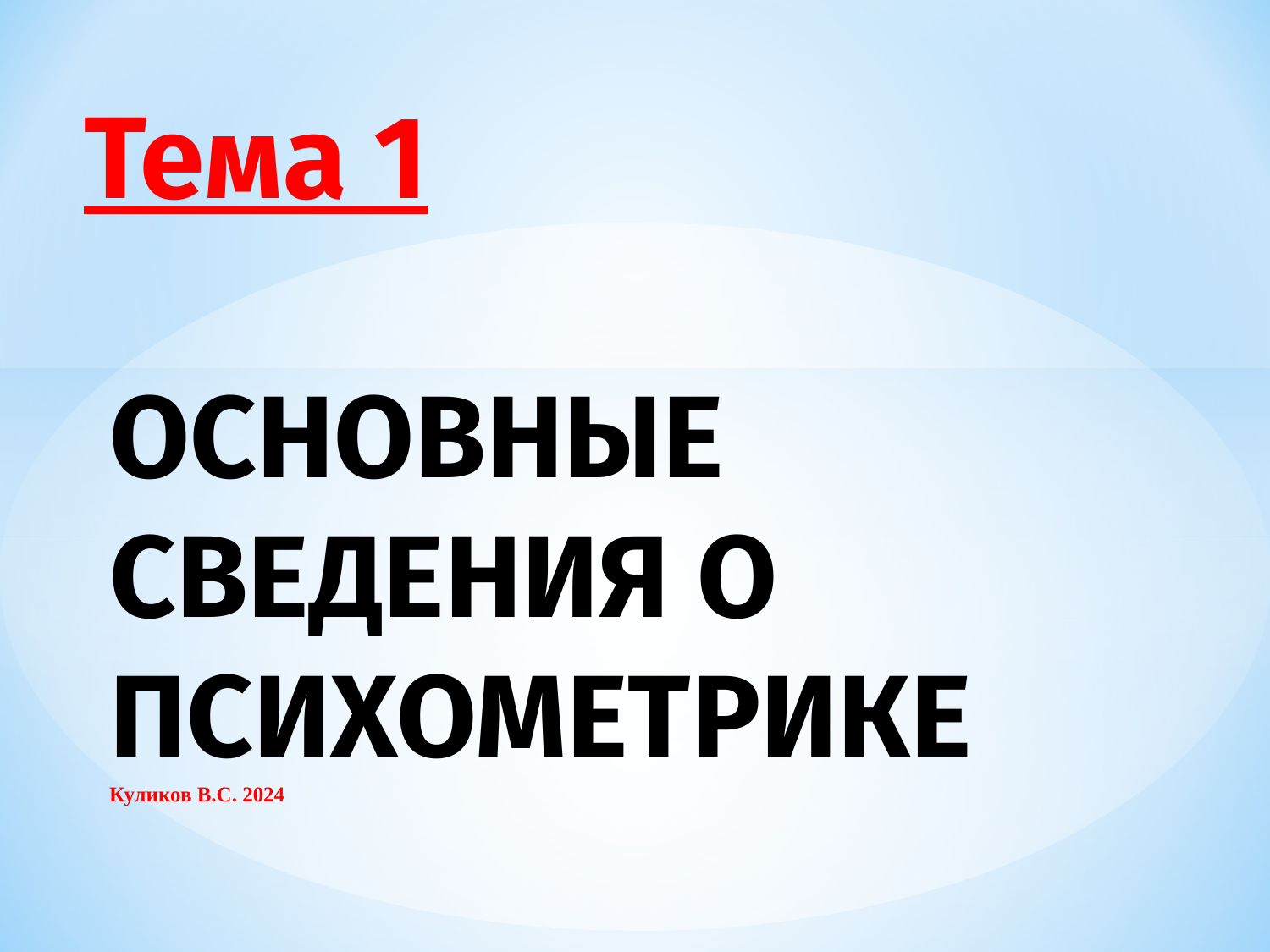

# Тема 1 ОСНОВНЫЕ СВЕДЕНИЯ О ПСИХОМЕТРИКЕ Куликов В.С. 2024